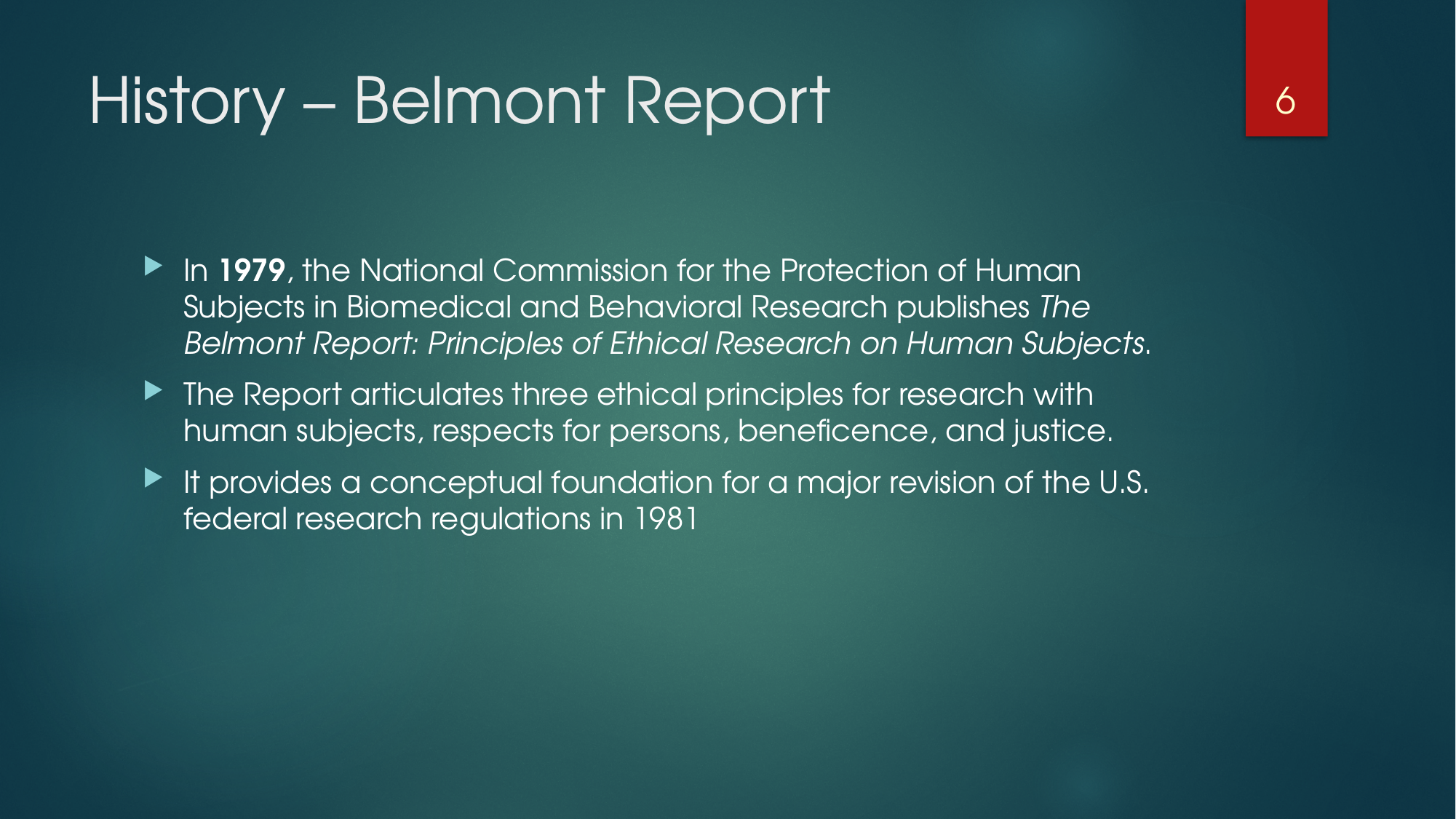

6
# History – Belmont Report
In 1979, the National Commission for the Protection of Human Subjects in Biomedical and Behavioral Research publishes The Belmont Report: Principles of Ethical Research on Human Subjects.
The Report articulates three ethical principles for research with human subjects, respects for persons, beneficence, and justice.
It provides a conceptual foundation for a major revision of the U.S. federal research regulations in 1981